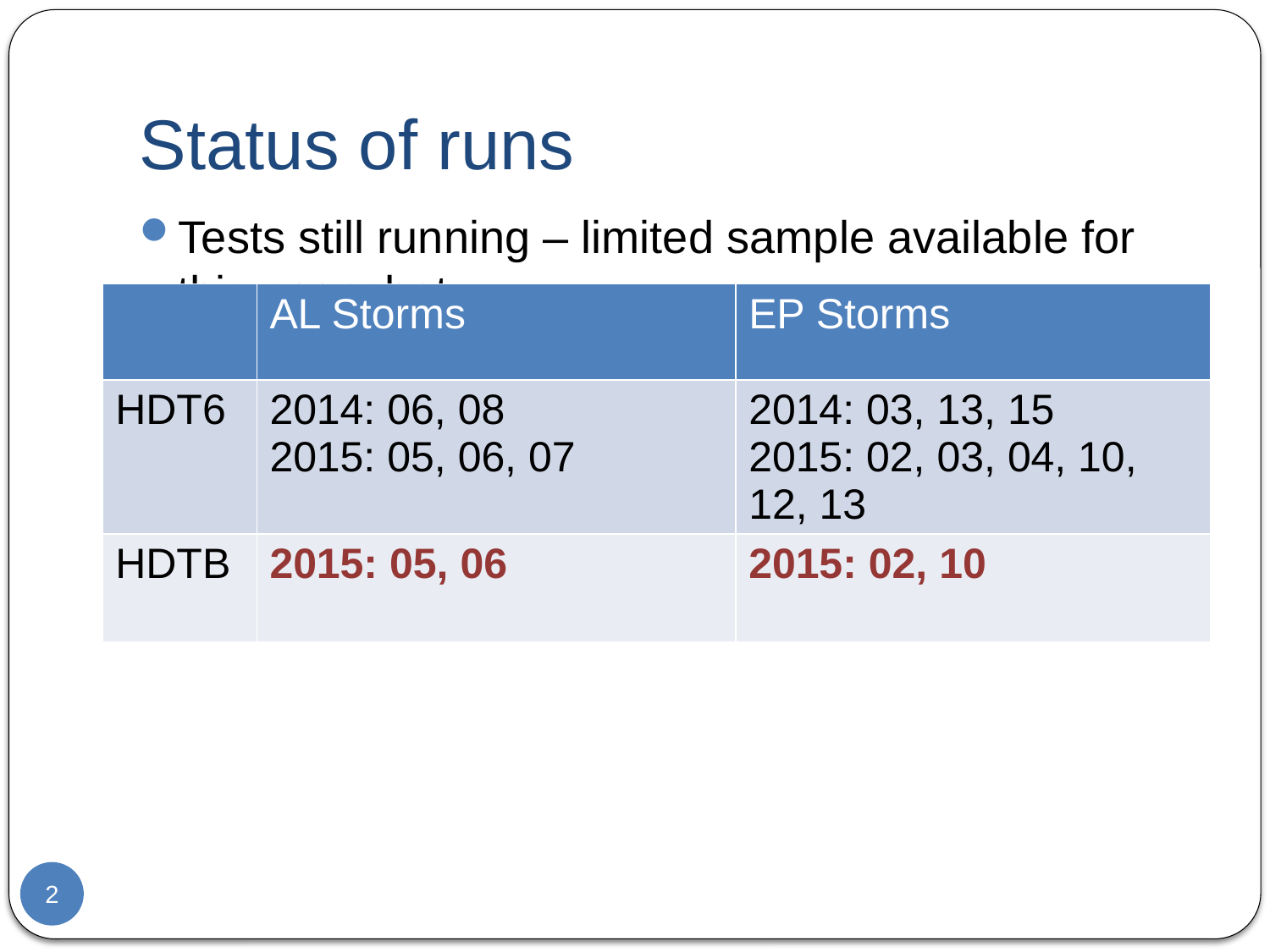

# Status of runs
Tests still running – limited sample available for this snapshot

|  | AL Storms | EP Storms |
| --- | --- | --- |
| HDT6 | 2014: 06, 08 2015: 05, 06, 07 | 2014: 03, 13, 15 2015: 02, 03, 04, 10, 12, 13 |
| HDTB | 2015: 05, 06 | 2015: 02, 10 |
2